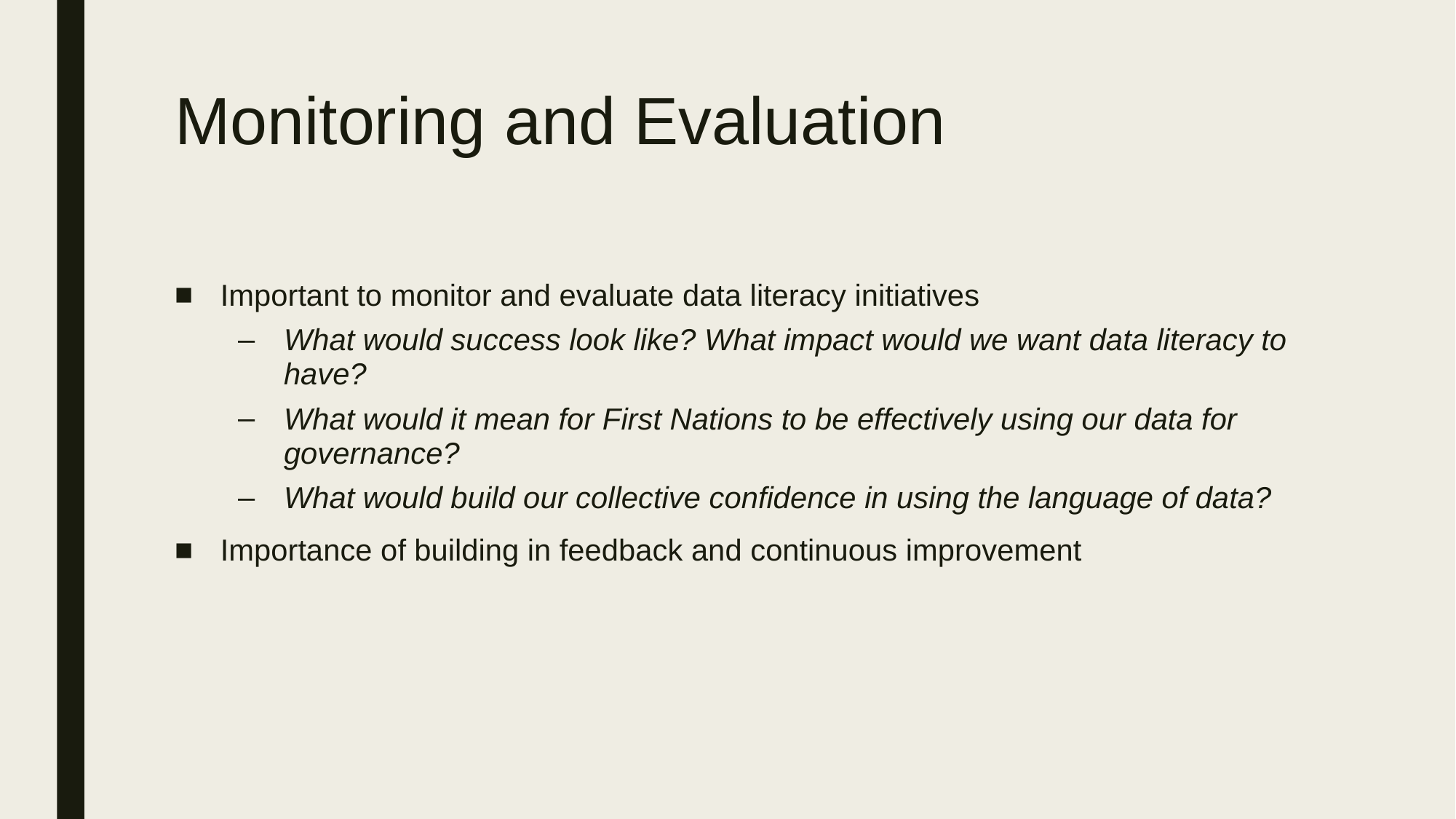

# Monitoring and Evaluation
Important to monitor and evaluate data literacy initiatives
What would success look like? What impact would we want data literacy to have?
What would it mean for First Nations to be effectively using our data for governance?
What would build our collective confidence in using the language of data?
Importance of building in feedback and continuous improvement